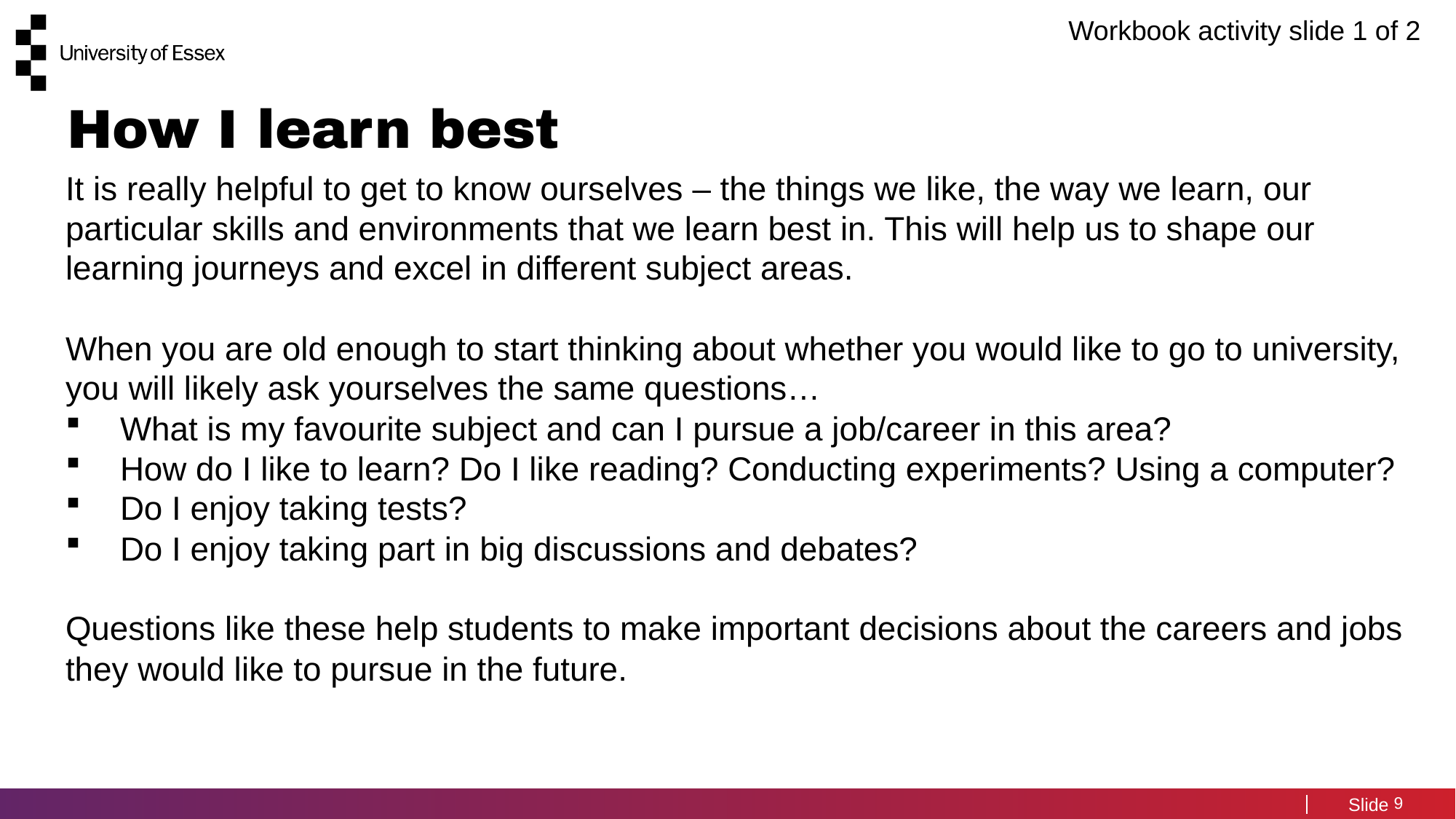

Workbook activity slide 1 of 2
How I learn best

It is really helpful to get to know ourselves – the things we like, the way we learn, our particular skills and environments that we learn best in. This will help us to shape our learning journeys and excel in different subject areas.

When you are old enough to start thinking about whether you would like to go to university, you will likely ask yourselves the same questions…
What is my favourite subject and can I pursue a job/career in this area?
How do I like to learn? Do I like reading? Conducting experiments? Using a computer?
Do I enjoy taking tests?
Do I enjoy taking part in big discussions and debates?

Questions like these help students to make important decisions about the careers and jobs they would like to pursue in the future.

9